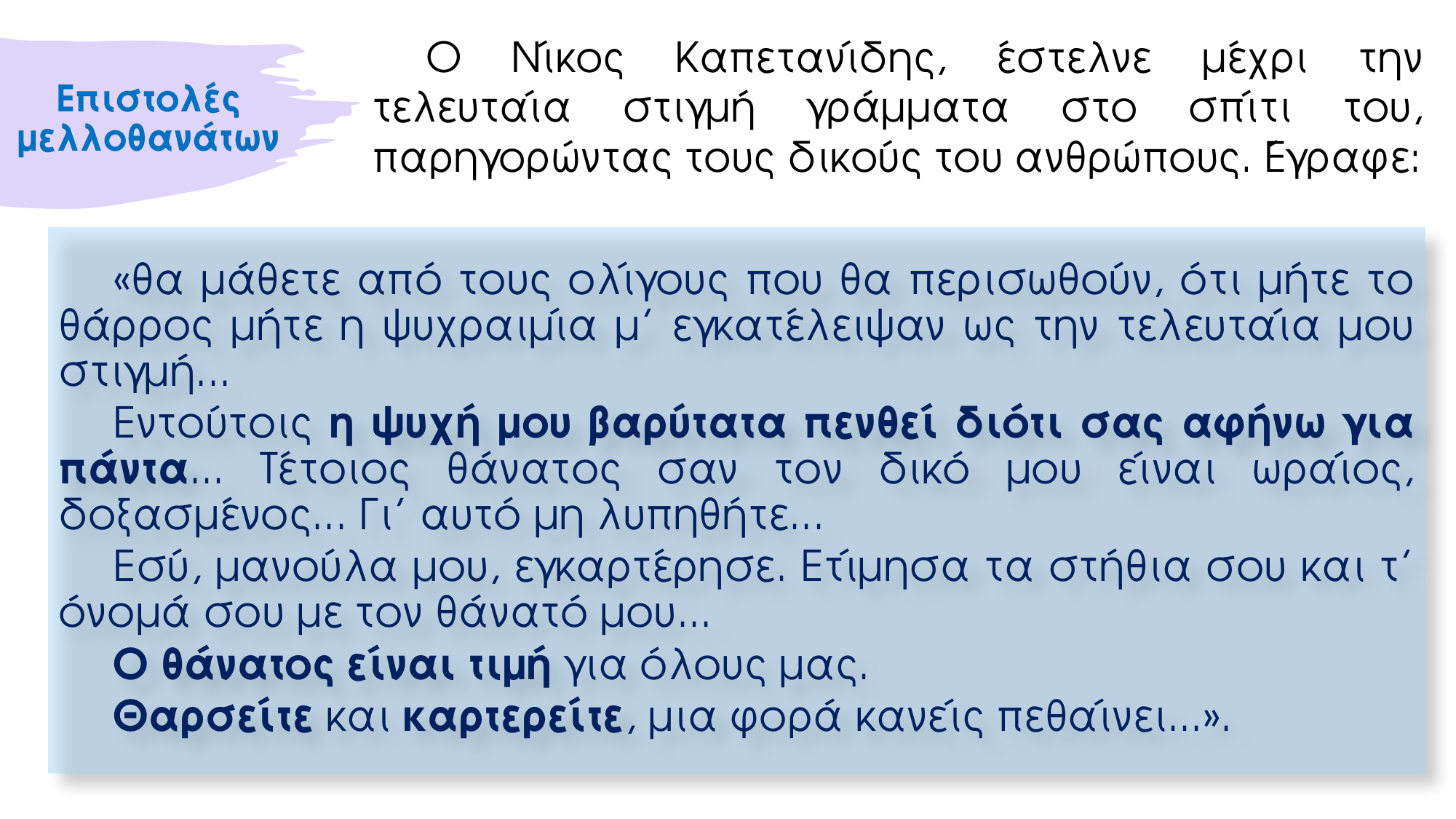

Ο Νίκος Καπετανίδης, έστελνε μέχρι την τελευταία στιγμή γράμματα στο σπίτι του, παρηγορώντας τους δικούς του ανθρώπους. Έγραφε:
Επιστολές μελλοθανάτων

«θα μάθετε από τους ολίγους που θα περισωθούν, ότι μήτε το θάρρος μήτε η ψυχραιμία μ’ εγκατέλειψαν ως την τελευταία μου στιγμή...
Εντούτοις η ψυχή μου βαρύτατα πενθεί διότι σας αφήνω για πάντα... Τέτοιος θάνατος σαν τον δικό μου είναι ωραίος, δοξασμένος... Γι’ αυτό μη λυπηθήτε...
Εσύ, μανούλα μου, εγκαρτέρησε. Ετίμησα τα στήθια σου και τ’ όνομά σου με τον θάνατό μου...
Ο θάνατος είναι τιμή για όλους μας.
Θαρσείτε και καρτερείτε, μια φορά κανείς πεθαίνει...».